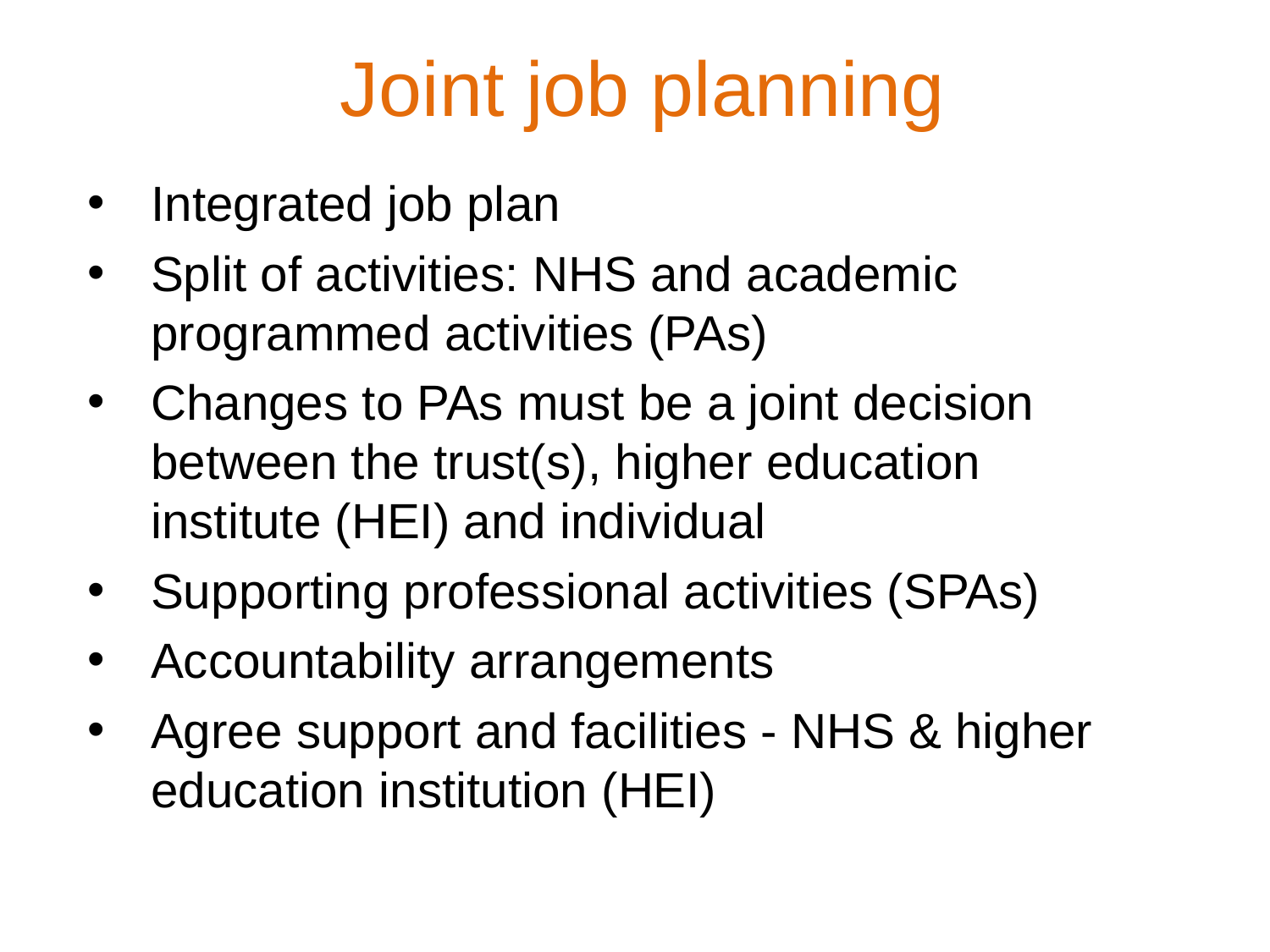

Joint job planning
Integrated job plan
Split of activities: NHS and academic programmed activities (PAs)
Changes to PAs must be a joint decision between the trust(s), higher education institute (HEI) and individual
Supporting professional activities (SPAs)
Accountability arrangements
Agree support and facilities - NHS & higher education institution (HEI)